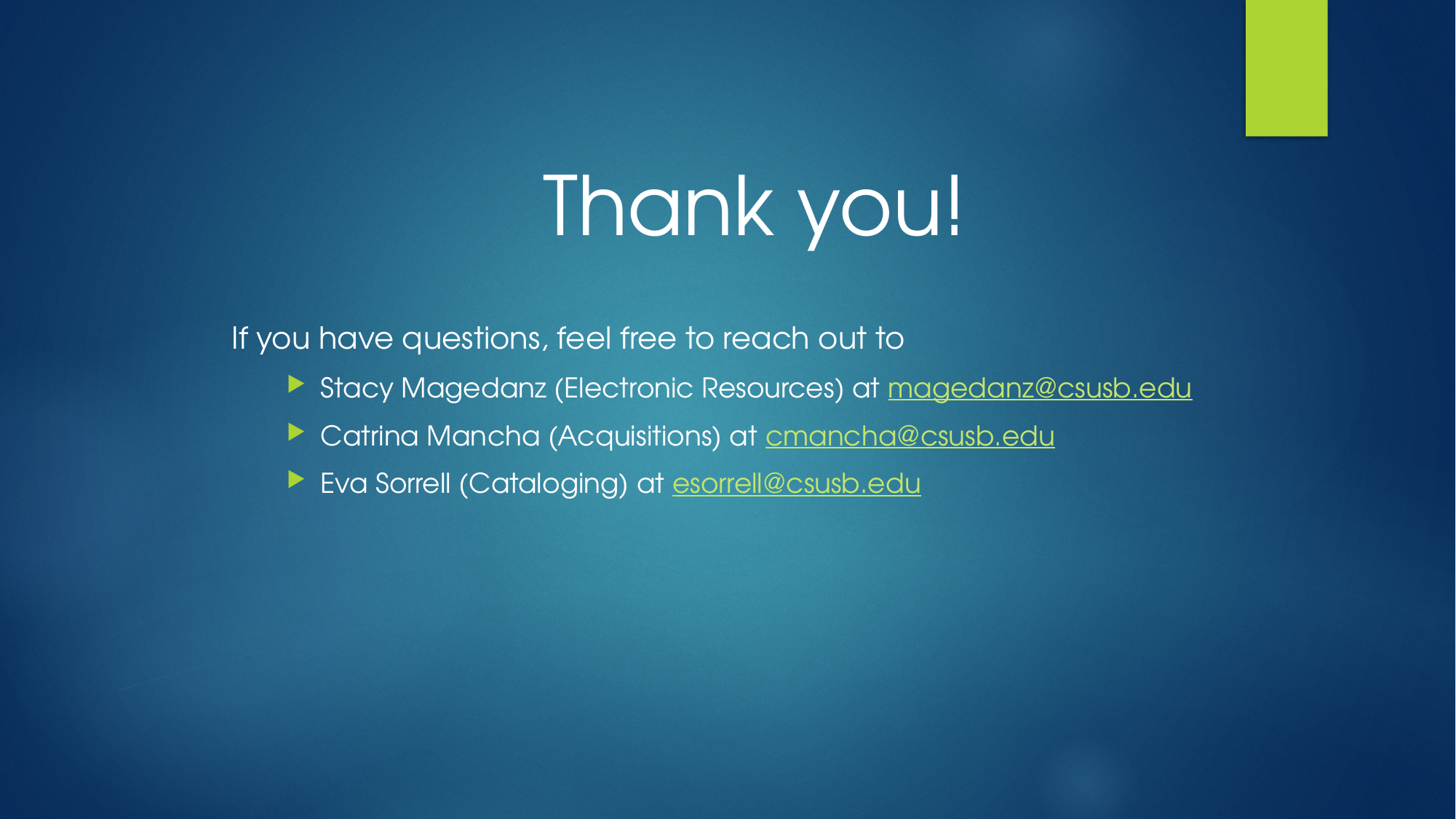

Thank you!

If you have questions, feel free to reach out to
Stacy Magedanz (Electronic Resources) at magedanz@csusb.edu
Catrina Mancha (Acquisitions) at cmancha@csusb.edu
Eva Sorrell (Cataloging) at esorrell@csusb.edu